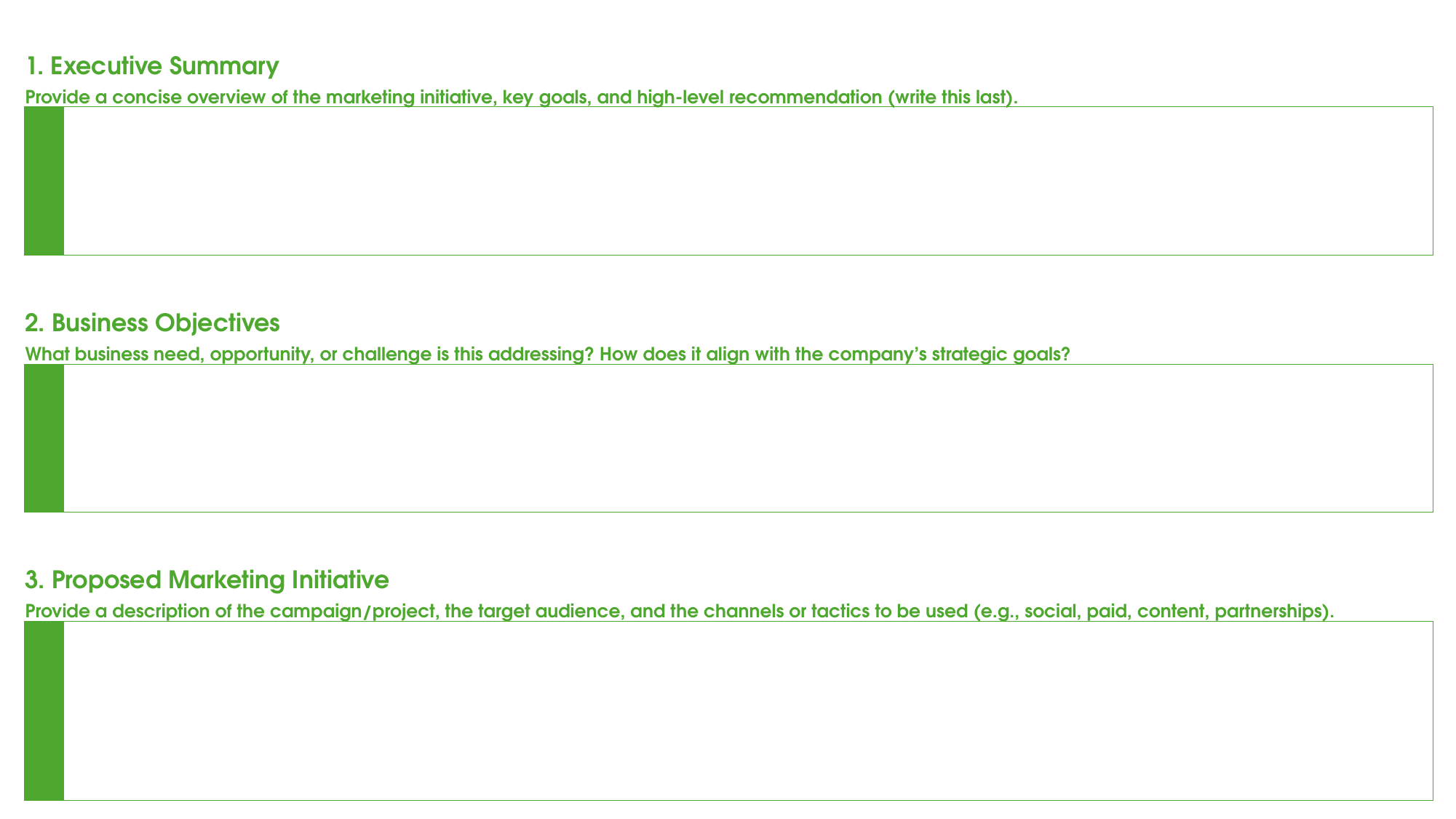

| 1. Executive Summary |  |  |
| --- | --- | --- |
| Provide a concise overview of the marketing initiative, key goals, and high-level recommendation (write this last). |  |  |
|  |  |  |
|  |  |  |
| 2. Business Objectives |  |  |
| What business need, opportunity, or challenge is this addressing? How does it align with the company’s strategic goals? |  |  |
|  |  |  |
|  |  |  |
| 3. Proposed Marketing Initiative |  |  |
| Provide a description of the campaign/project, the target audience, and the channels or tactics to be used (e.g., social, paid, content, partnerships). |  |  |
|  |  |  |